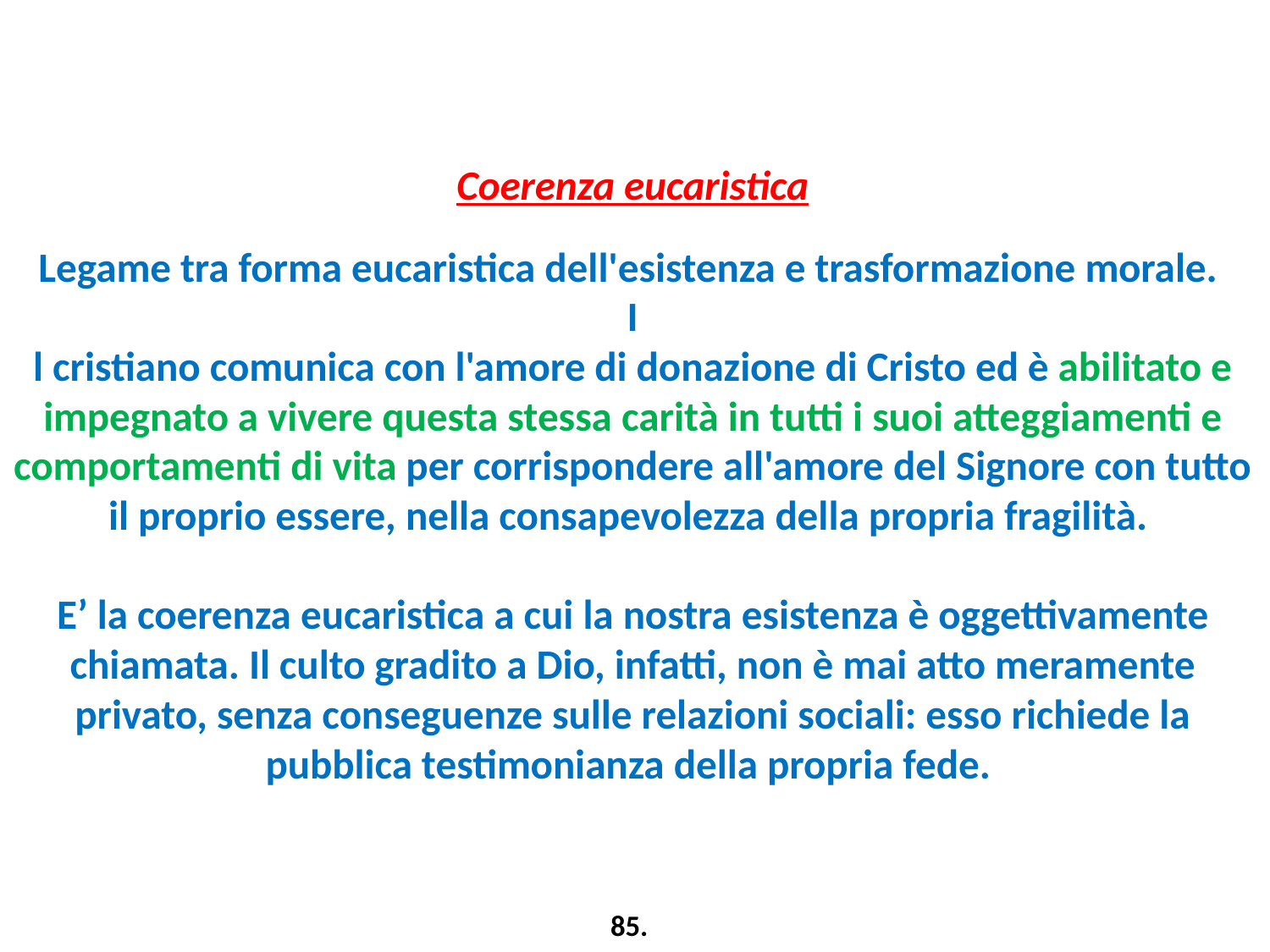

# Coerenza eucaristica Legame tra forma eucaristica dell'esistenza e trasformazione morale. I l cristiano comunica con l'amore di donazione di Cristo ed è abilitato e impegnato a vivere questa stessa carità in tutti i suoi atteggiamenti e comportamenti di vita per corrispondere all'amore del Signore con tutto il proprio essere, nella consapevolezza della propria fragilità. E’ la coerenza eucaristica a cui la nostra esistenza è oggettivamente chiamata. Il culto gradito a Dio, infatti, non è mai atto meramente privato, senza conseguenze sulle relazioni sociali: esso richiede la pubblica testimonianza della propria fede. 85.